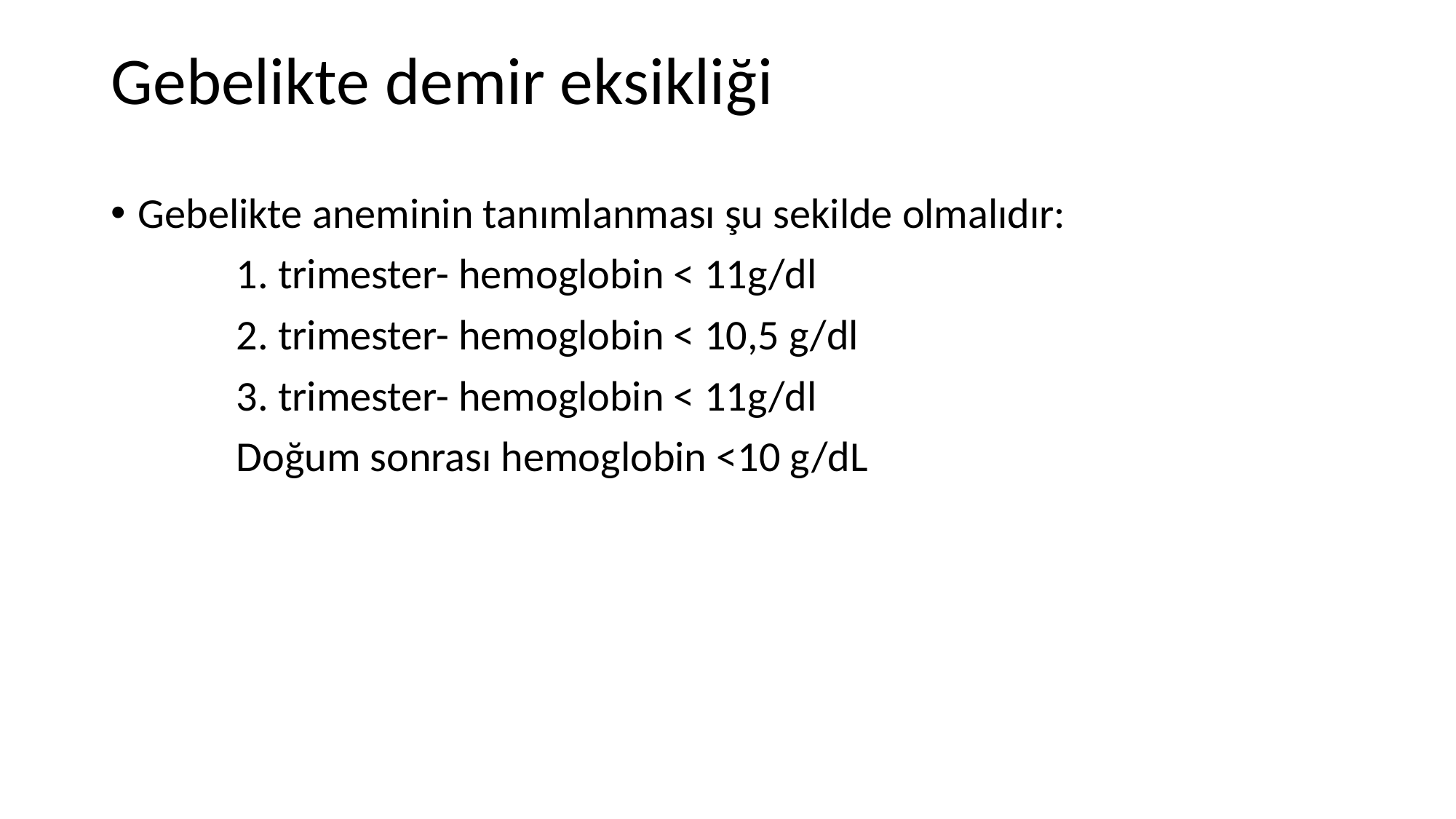

# Gebelikte demir eksikliği
Gebelikte aneminin tanımlanması şu sekilde olmalıdır:
             1. trimester- hemoglobin < 11g/dl
             2. trimester- hemoglobin < 10,5 g/dl
             3. trimester- hemoglobin < 11g/dl
             Doğum sonrası hemoglobin <10 g/dL